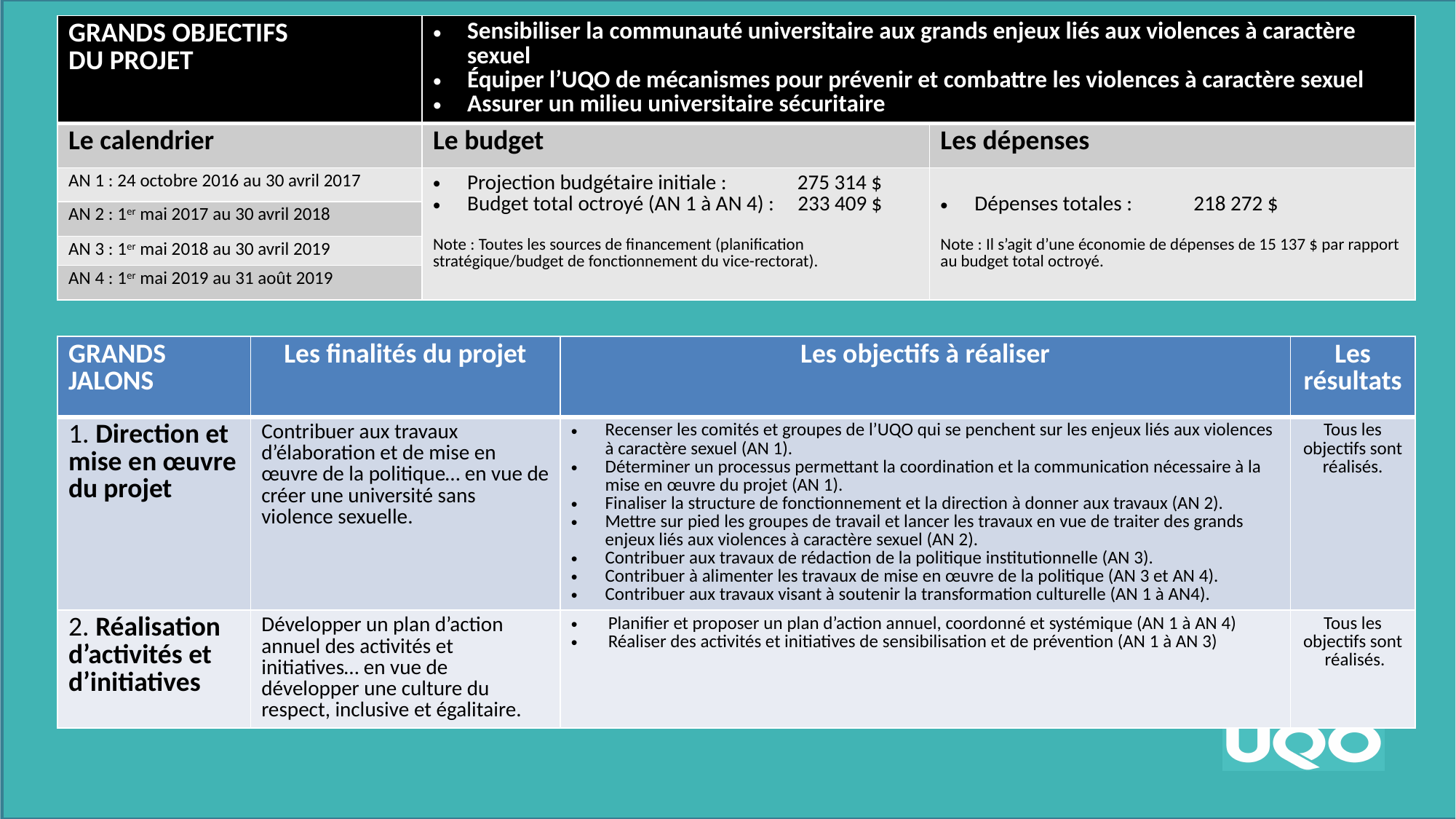

| GRANDS OBJECTIFS DU PROJET | Sensibiliser la communauté universitaire aux grands enjeux liés aux violences à caractère sexuel Équiper l’UQO de mécanismes pour prévenir et combattre les violences à caractère sexuel Assurer un milieu universitaire sécuritaire |  |
| --- | --- | --- |
| Le calendrier | Le budget | Les dépenses |
| AN 1 : 24 octobre 2016 au 30 avril 2017 | Projection budgétaire initiale : 275 314 $ Budget total octroyé (AN 1 à AN 4) : 233 409 $ Note : Toutes les sources de financement (planification stratégique/budget de fonctionnement du vice-rectorat). | Dépenses totales : 218 272 $ Note : Il s’agit d’une économie de dépenses de 15 137 $ par rapport au budget total octroyé. |
| AN 2 : 1er mai 2017 au 30 avril 2018 |  |  |
| AN 3 : 1er mai 2018 au 30 avril 2019 |  |  |
| AN 4 : 1er mai 2019 au 31 août 2019 |  |  |
| GRANDS JALONS | Les finalités du projet | Les objectifs à réaliser | Les résultats |
| --- | --- | --- | --- |
| 1. Direction et mise en œuvre du projet | Contribuer aux travaux d’élaboration et de mise en œuvre de la politique… en vue de créer une université sans violence sexuelle. | Recenser les comités et groupes de l’UQO qui se penchent sur les enjeux liés aux violences à caractère sexuel (AN 1). Déterminer un processus permettant la coordination et la communication nécessaire à la mise en œuvre du projet (AN 1). Finaliser la structure de fonctionnement et la direction à donner aux travaux (AN 2). Mettre sur pied les groupes de travail et lancer les travaux en vue de traiter des grands enjeux liés aux violences à caractère sexuel (AN 2). Contribuer aux travaux de rédaction de la politique institutionnelle (AN 3). Contribuer à alimenter les travaux de mise en œuvre de la politique (AN 3 et AN 4). Contribuer aux travaux visant à soutenir la transformation culturelle (AN 1 à AN4). | Tous les objectifs sont réalisés. |
| 2. Réalisation d’activités et d’initiatives | Développer un plan d’action annuel des activités et initiatives… en vue de développer une culture du respect, inclusive et égalitaire. | Planifier et proposer un plan d’action annuel, coordonné et systémique (AN 1 à AN 4) Réaliser des activités et initiatives de sensibilisation et de prévention (AN 1 à AN 3) | Tous les objectifs sont réalisés. |